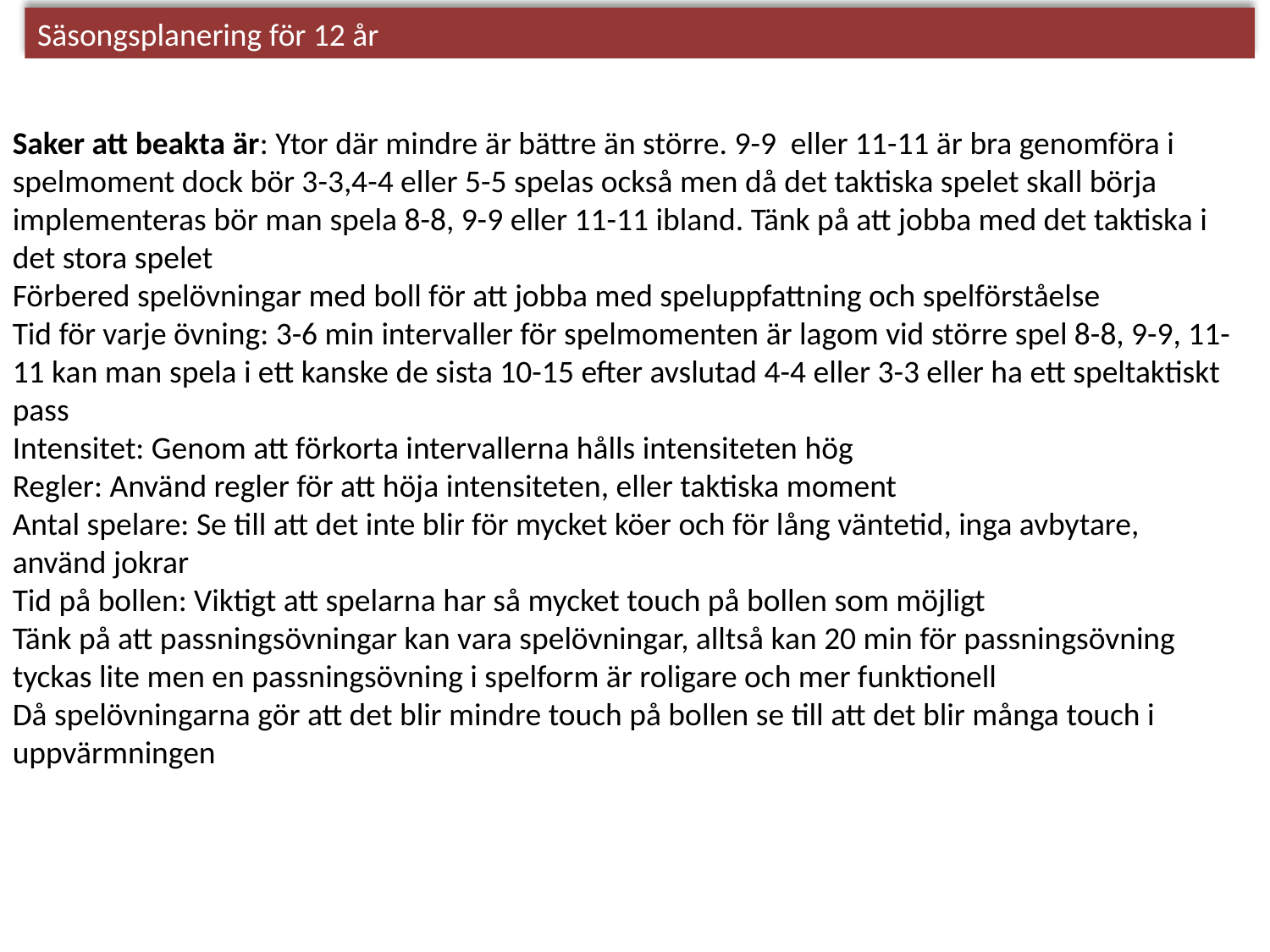

Säsongsplanering för 12 år
Saker att beakta är: Ytor där mindre är bättre än större. 9-9  eller 11-11 är bra genomföra i spelmoment dock bör 3-3,4-4 eller 5-5 spelas också men då det taktiska spelet skall börja implementeras bör man spela 8-8, 9-9 eller 11-11 ibland. Tänk på att jobba med det taktiska i det stora spelet
Förbered spelövningar med boll för att jobba med speluppfattning och spelförståelse
Tid för varje övning: 3-6 min intervaller för spelmomenten är lagom vid större spel 8-8, 9-9, 11-11 kan man spela i ett kanske de sista 10-15 efter avslutad 4-4 eller 3-3 eller ha ett speltaktiskt pass
Intensitet: Genom att förkorta intervallerna hålls intensiteten hög
Regler: Använd regler för att höja intensiteten, eller taktiska moment
Antal spelare: Se till att det inte blir för mycket köer och för lång väntetid, inga avbytare, använd jokrar
Tid på bollen: Viktigt att spelarna har så mycket touch på bollen som möjligt
Tänk på att passningsövningar kan vara spelövningar, alltså kan 20 min för passningsövning tyckas lite men en passningsövning i spelform är roligare och mer funktionell
Då spelövningarna gör att det blir mindre touch på bollen se till att det blir många touch i uppvärmningen